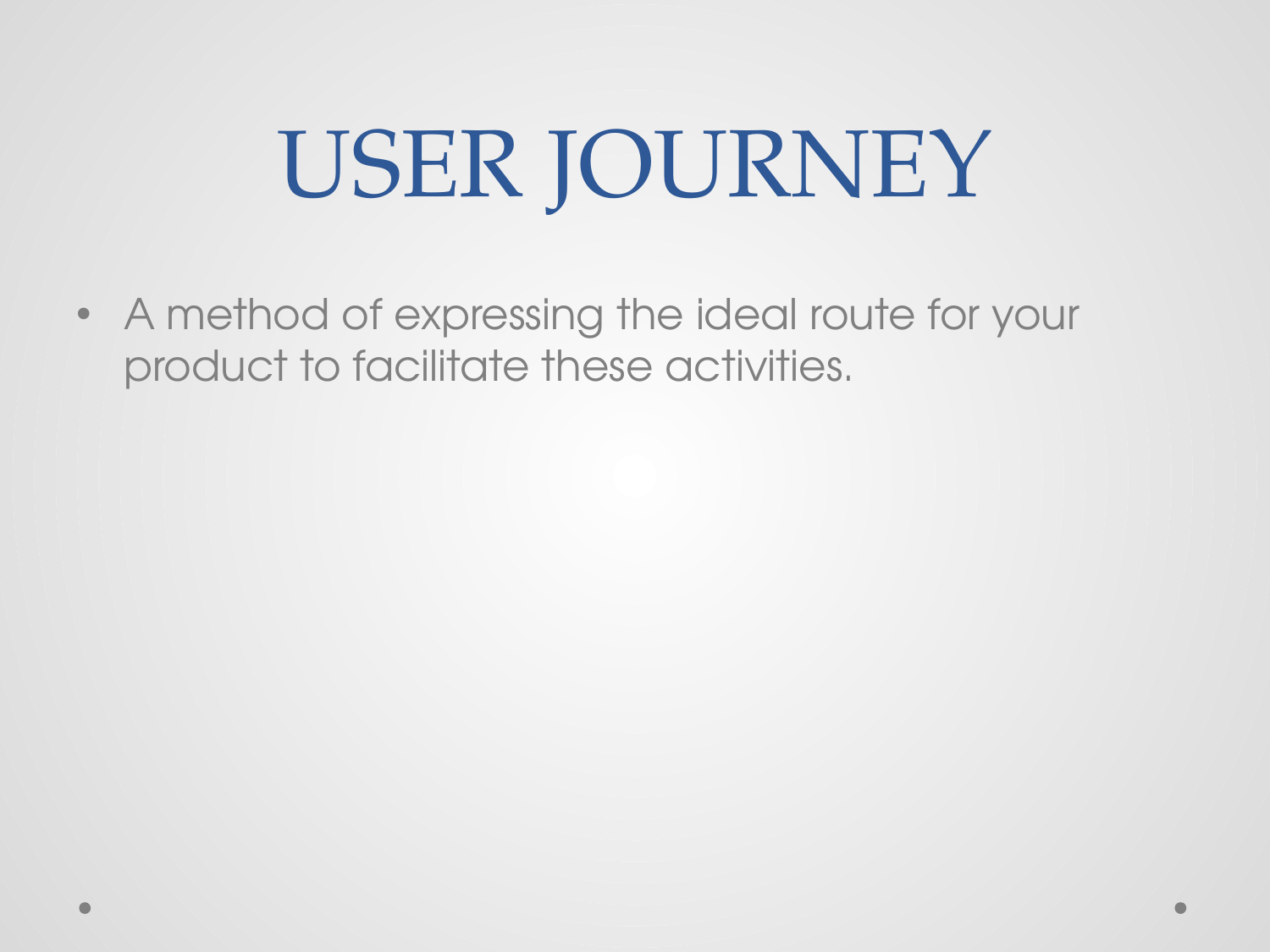

# USER JOURNEY

A method of expressing the ideal route for your product to facilitate these activities.